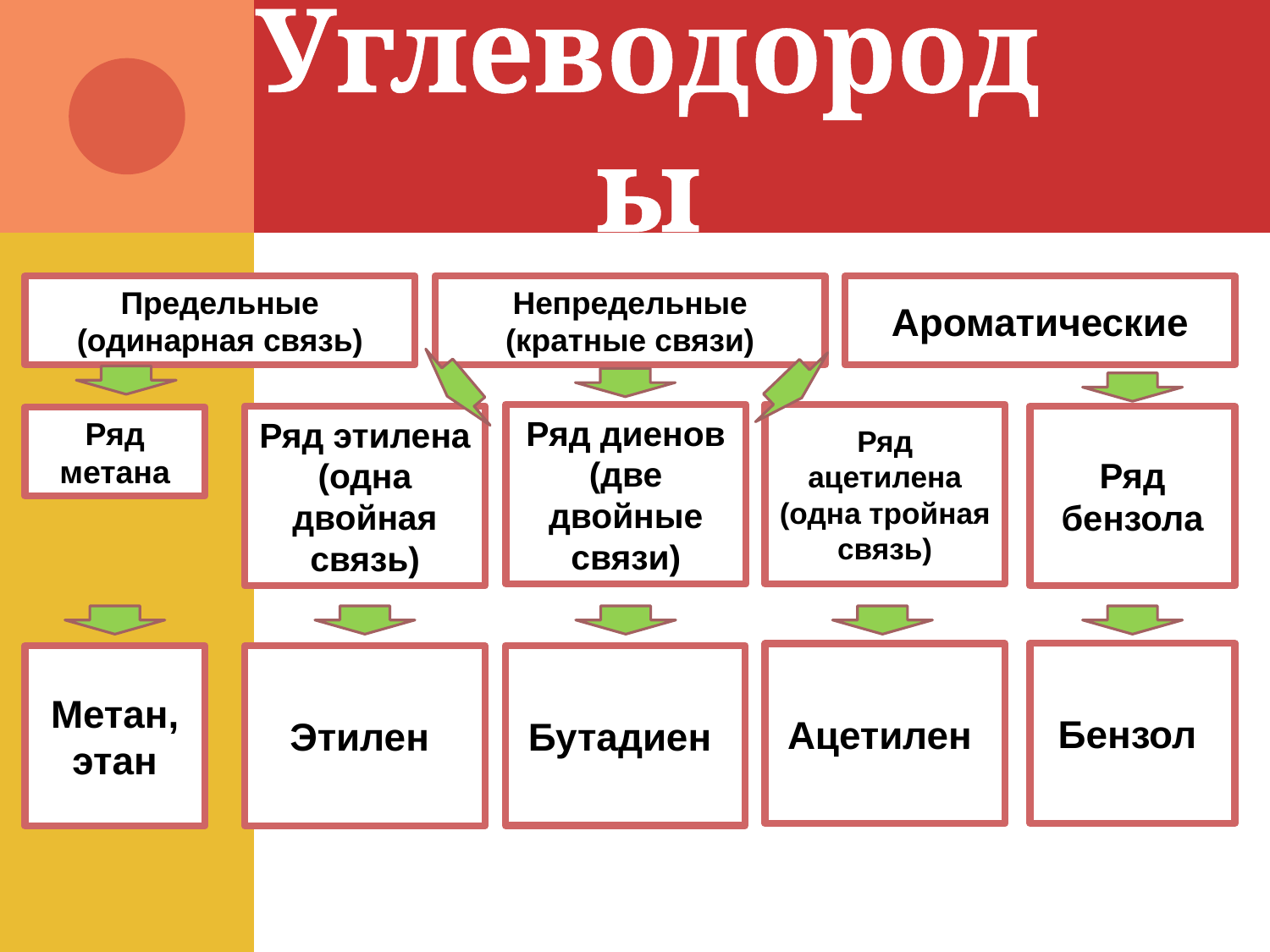

# Углеводороды
Ароматические
Непредельные (кратные связи)
Предельные (одинарная связь)

Ряд диенов (две двойные связи)
Ряд ацетилена (одна тройная связь)
Ряд этилена (одна двойная связь)
Ряд бензола
Ряд метана

Бензол
Ацетилен
Бутадиен
Метан, этан
Этилен